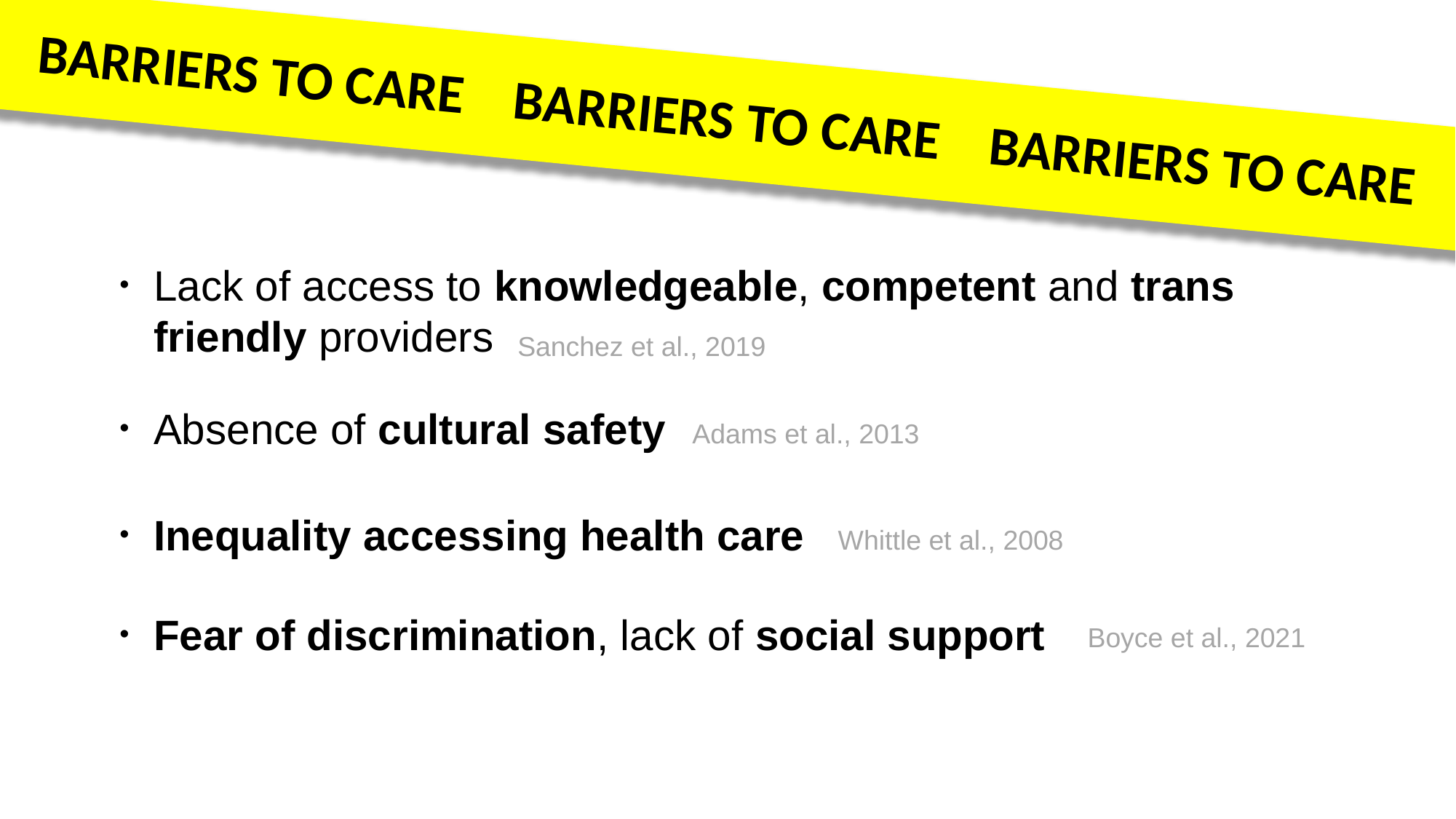

BARRIERS TO CARE    BARRIERS TO CARE    BARRIERS TO CARE
Lack of access to knowledgeable, competent and trans friendly providers
Sanchez et al., 2019
Absence of cultural safety
Adams et al., 2013
Inequality accessing health care
Whittle et al., 2008
Fear of discrimination, lack of social support
Boyce et al., 2021